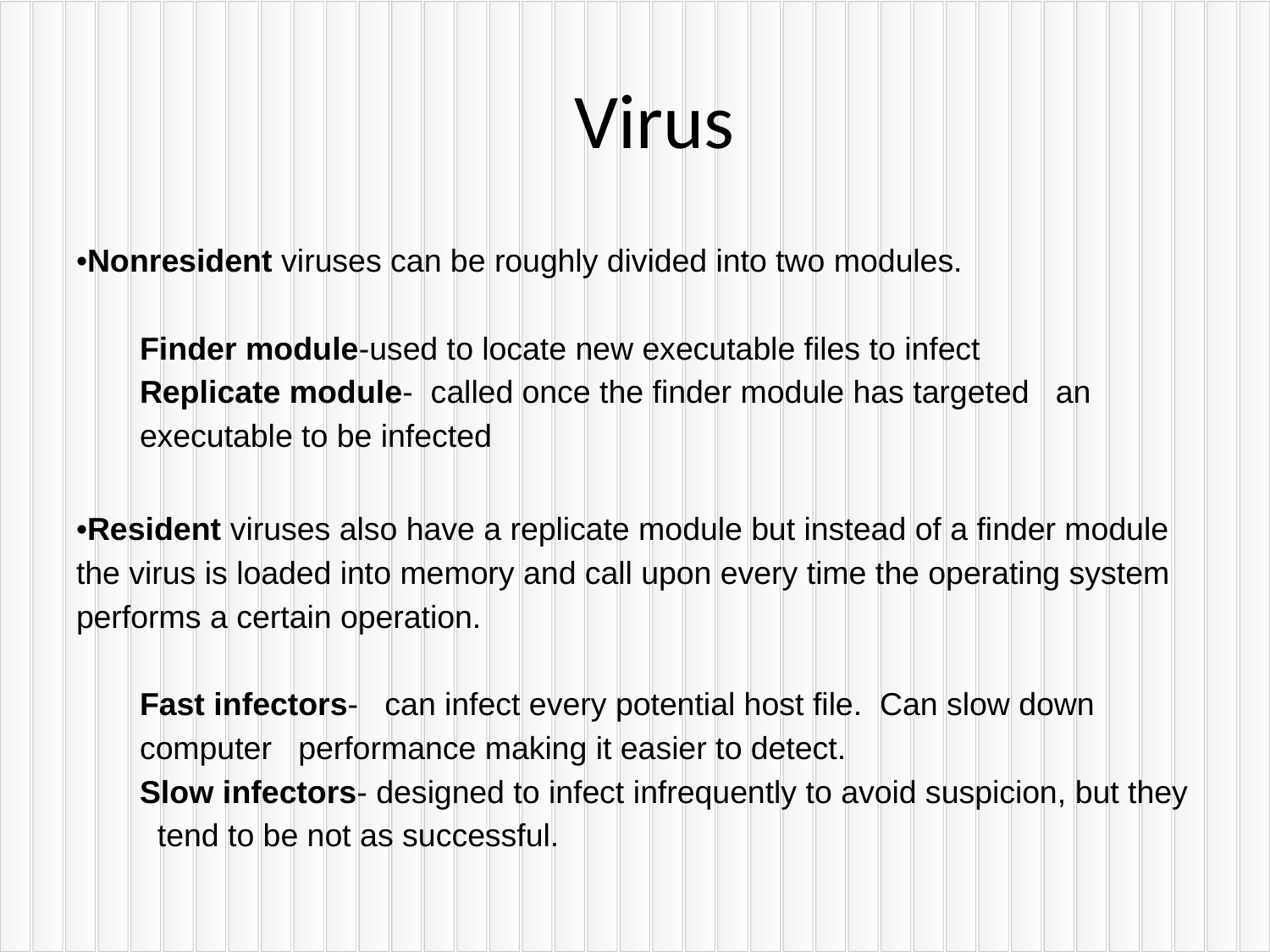

# Virus
•Nonresident viruses can be roughly divided into two modules.

Finder module-used to locate new executable files to infect
Replicate module-  called once the finder module has targeted   an executable to be infected

•Resident viruses also have a replicate module but instead of a finder module the virus is loaded into memory and call upon every time the operating system performs a certain operation.

Fast infectors-   can infect every potential host file.  Can slow down computer   performance making it easier to detect.
Slow infectors- designed to infect infrequently to avoid suspicion, but they   tend to be not as successful.